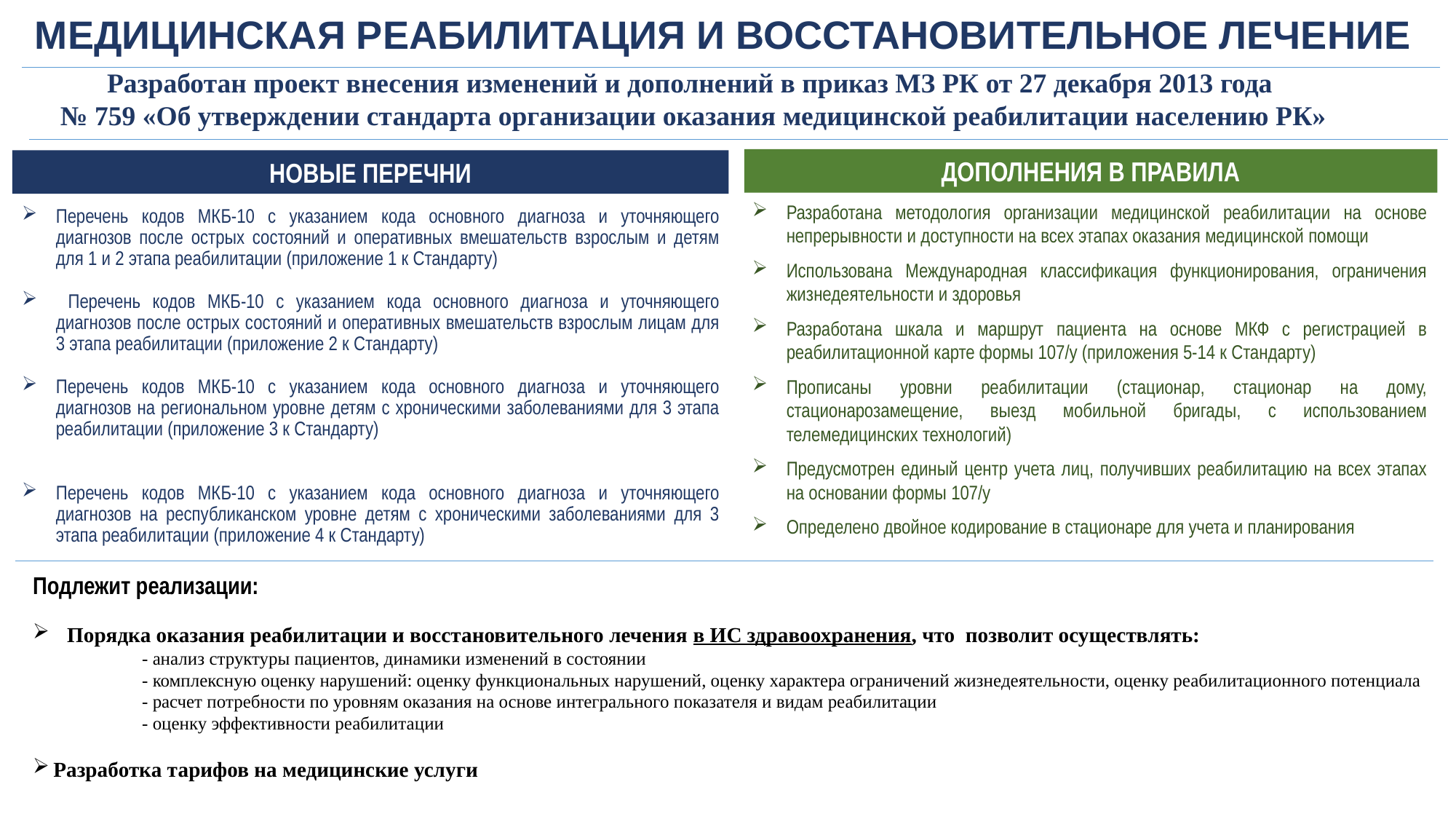

МЕДИЦИНСКАЯ РЕАБИЛИТАЦИЯ И ВОССТАНОВИТЕЛЬНОЕ ЛЕЧЕНИЕ
Разработан проект внесения изменений и дополнений в приказ МЗ РК от 27 декабря 2013 года
№ 759 «Об утверждении стандарта организации оказания медицинской реабилитации населению РК»
ДОПОЛНЕНИЯ В ПРАВИЛА
НОВЫЕ ПЕРЕЧНИ
Разработана методология организации медицинской реабилитации на основе непрерывности и доступности на всех этапах оказания медицинской помощи

Использована Международная классификация функционирования, ограничения жизнедеятельности и здоровья

Разработана шкала и маршрут пациента на основе МКФ с регистрацией в реабилитационной карте формы 107/у (приложения 5-14 к Стандарту)

Прописаны уровни реабилитации (стационар, стационар на дому, стационарозамещение, выезд мобильной бригады, с использованием телемедицинских технологий)

Предусмотрен единый центр учета лиц, получивших реабилитацию на всех этапах на основании формы 107/у

Определено двойное кодирование в стационаре для учета и планирования

Перечень кодов МКБ-10 с указанием кода основного диагноза и уточняющего диагнозов после острых состояний и оперативных вмешательств взрослым и детям для 1 и 2 этапа реабилитации (приложение 1 к Стандарту)

 Перечень кодов МКБ-10 с указанием кода основного диагноза и уточняющего диагнозов после острых состояний и оперативных вмешательств взрослым лицам для 3 этапа реабилитации (приложение 2 к Стандарту)

Перечень кодов МКБ-10 с указанием кода основного диагноза и уточняющего диагнозов на региональном уровне детям с хроническими заболеваниями для 3 этапа реабилитации (приложение 3 к Стандарту)

Перечень кодов МКБ-10 с указанием кода основного диагноза и уточняющего диагнозов на республиканском уровне детям с хроническими заболеваниями для 3 этапа реабилитации (приложение 4 к Стандарту)

Подлежит реализации:

Порядка оказания реабилитации и восстановительного лечения в ИС здравоохранения, что  позволит осуществлять:
	- анализ структуры пациентов, динамики изменений в состоянии
	- комплексную оценку нарушений: оценку функциональных нарушений, оценку характера ограничений жизнедеятельности, оценку реабилитационного потенциала
	- расчет потребности по уровням оказания на основе интегрального показателя и видам реабилитации
	- оценку эффективности реабилитации

Разработка тарифов на медицинские услуги